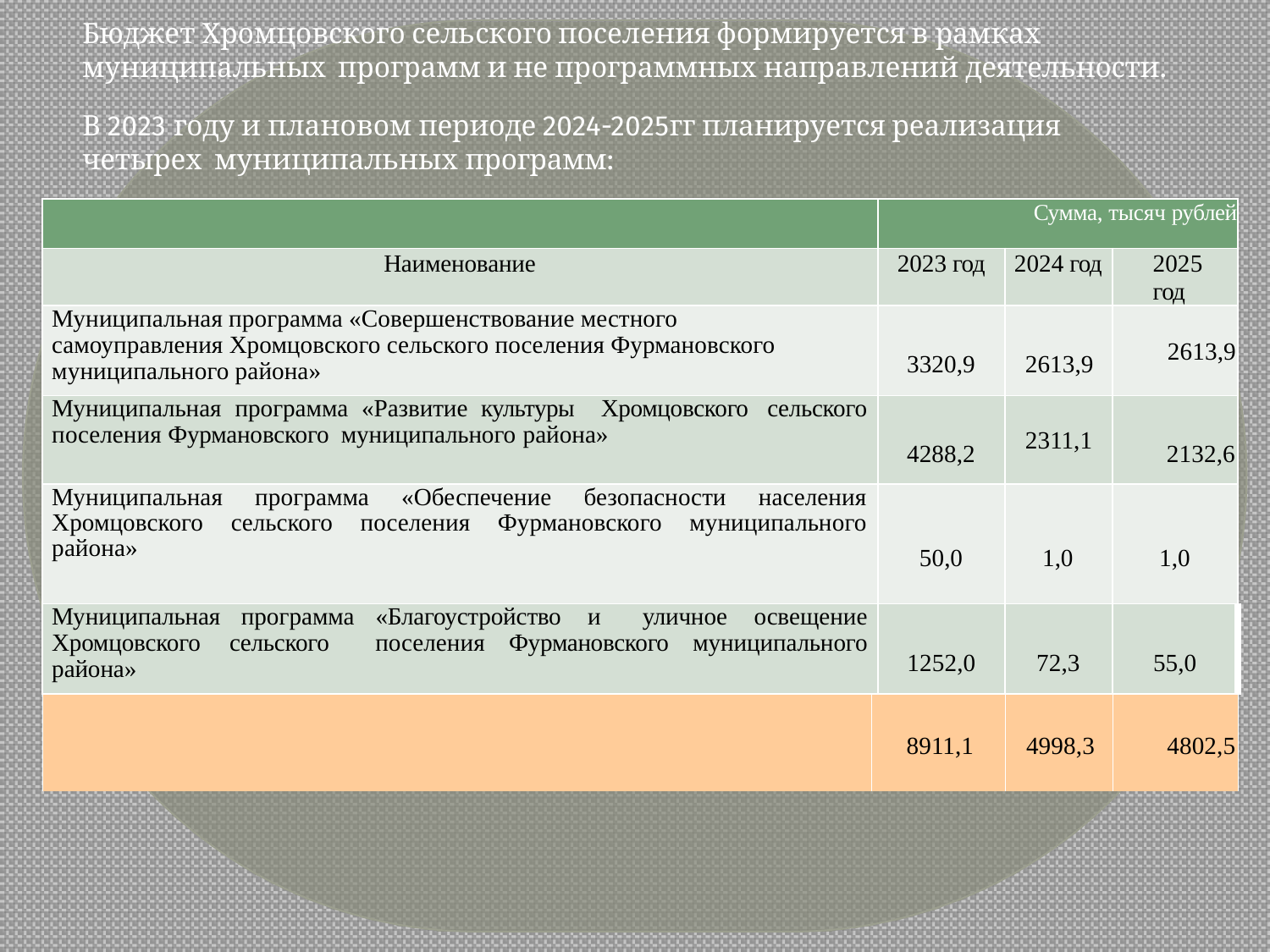

Бюджет Хромцовского сельского поселения формируется в рамках	муниципальных  программ и не программных направлений деятельности.
В 2023 году и плановом периоде 2024-2025гг планируется реализация четырех  муниципальных программ:
|  |  | Сумма, тысяч рублей |  |  |
| --- | --- | --- | --- | --- |
| Наименование |  | 2023 год | 2024 год | 2025 год |
| Муниципальная программа «Совершенствование местного самоуправления Хромцовского сельского поселения Фурмановского муниципального района» |  | 3320,9 | 2613,9 | 2613,9 |
| Муниципальная программа «Развитие культуры Хромцовского сельского поселения Фурмановского муниципального района» |  | 4288,2 | 2311,1 | 2132,6 |
| Муниципальная программа «Обеспечение безопасности населения Хромцовского сельского поселения Фурмановского муниципального района» |  | 50,0 | 1,0 | 1,0 |
| Муниципальная программа «Благоустройство и уличное освещение Хромцовского сельского поселения Фурмановского муниципального района» |  | 1252,0 | 72,3 | 55,0 |
|  | 8911,1 |  | 4998,3 | 4802,5 |